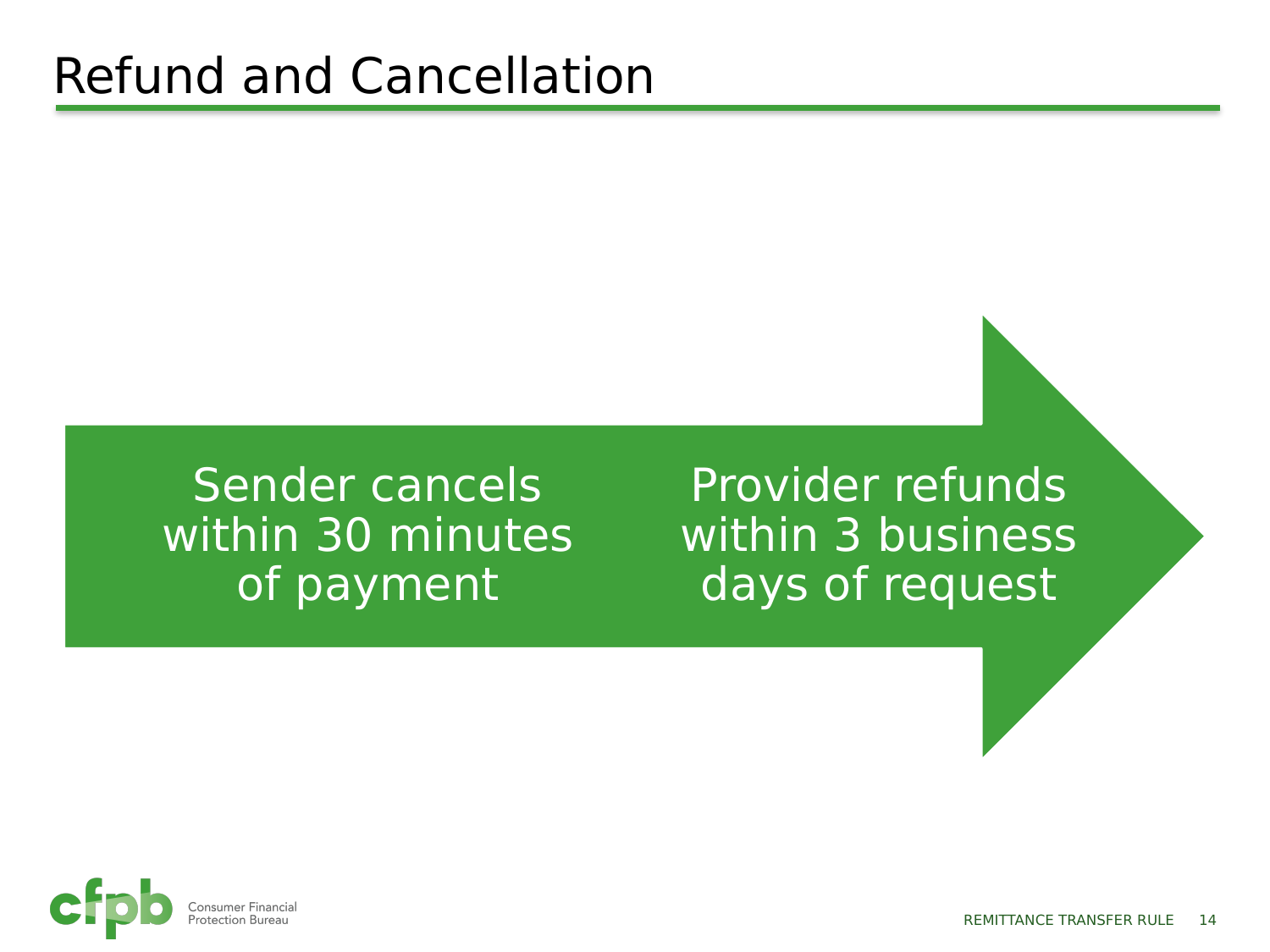

# Refund and Cancellation
Provider refunds within 3 business days of request
Sender cancels within 30 minutes of payment
Remittance Transfer Rule
14